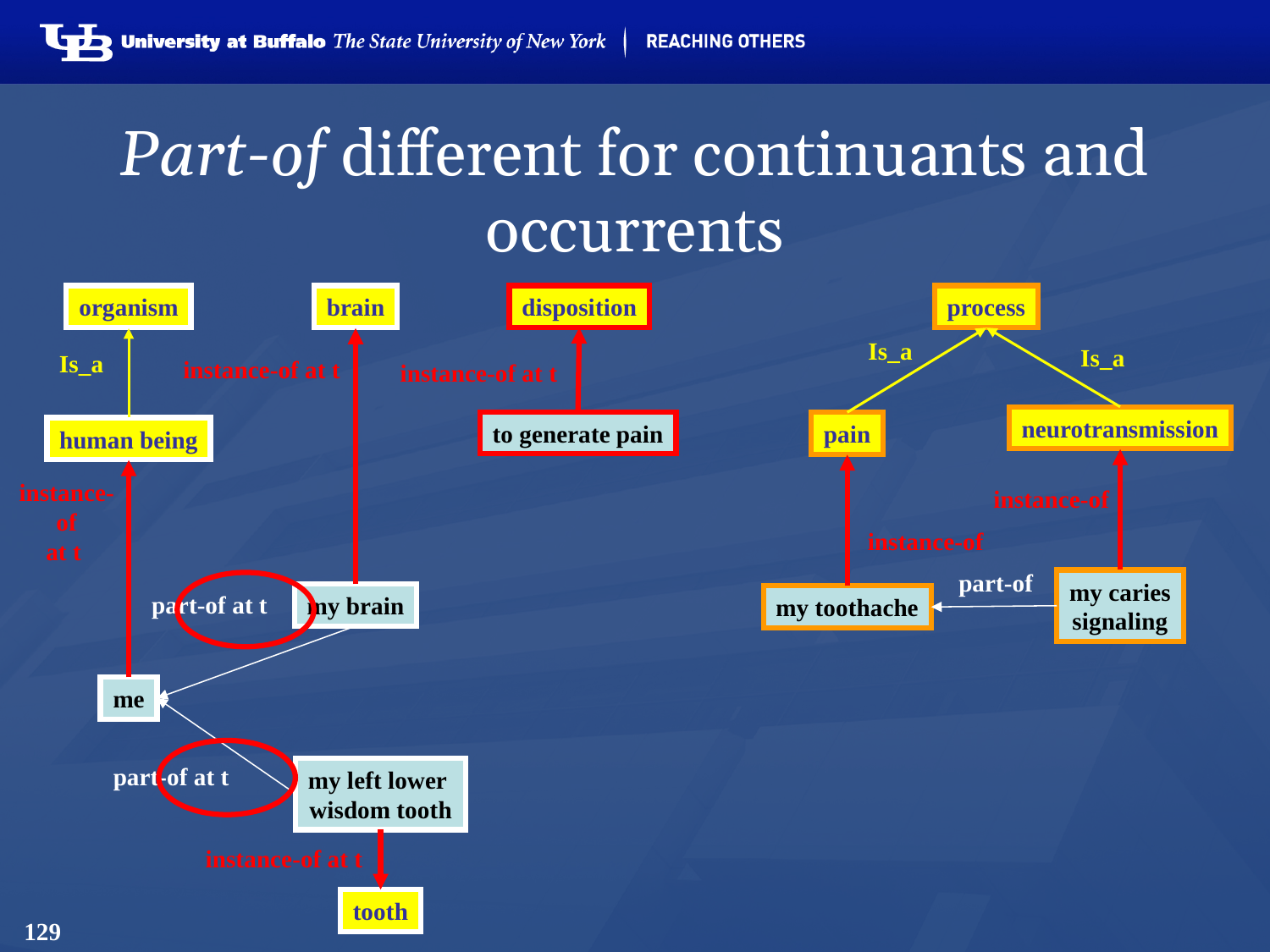

# Part-of different for continuants and occurrents
organism
brain
disposition
process
Is_a
Is_a
Is_a
instance-of at t
instance-of at t
neurotransmission
to generate pain
pain
human being
instance-of
at t
instance-of
instance-of
part-of
my caries
signaling

part-of at t
my brain
my toothache
me

part-of at t
my left lower
wisdom tooth
instance-of at t
tooth
129